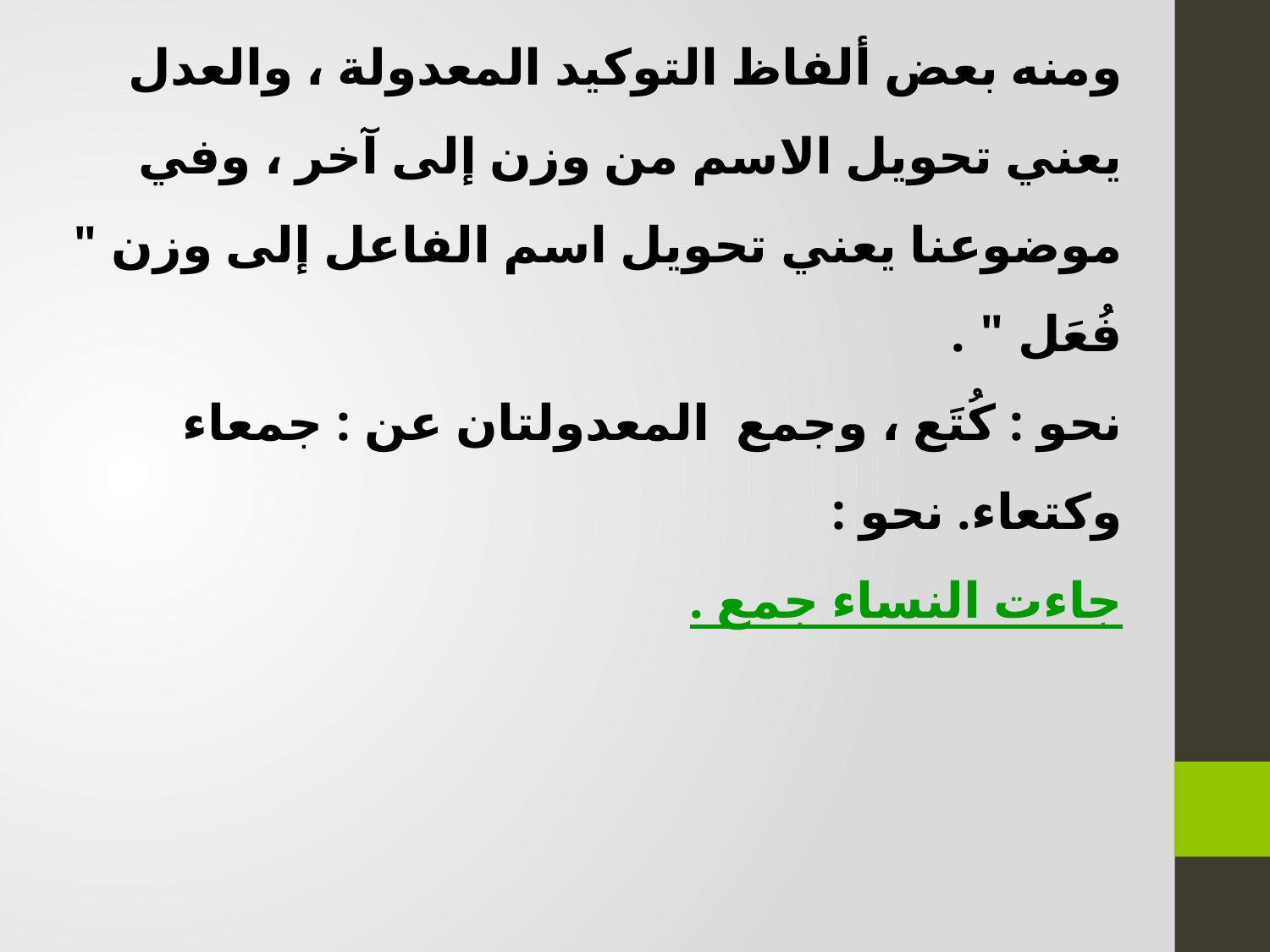

ومنه بعض ألفاظ التوكيد المعدولة ، والعدل يعني تحويل الاسم من وزن إلى آخر ، وفي موضوعنا يعني تحويل اسم الفاعل إلى وزن " فُعَل " .
نحو : كُتَع ، وجمع  المعدولتان عن : جمعاء وكتعاء. نحو :
جاءت النساء جمع .